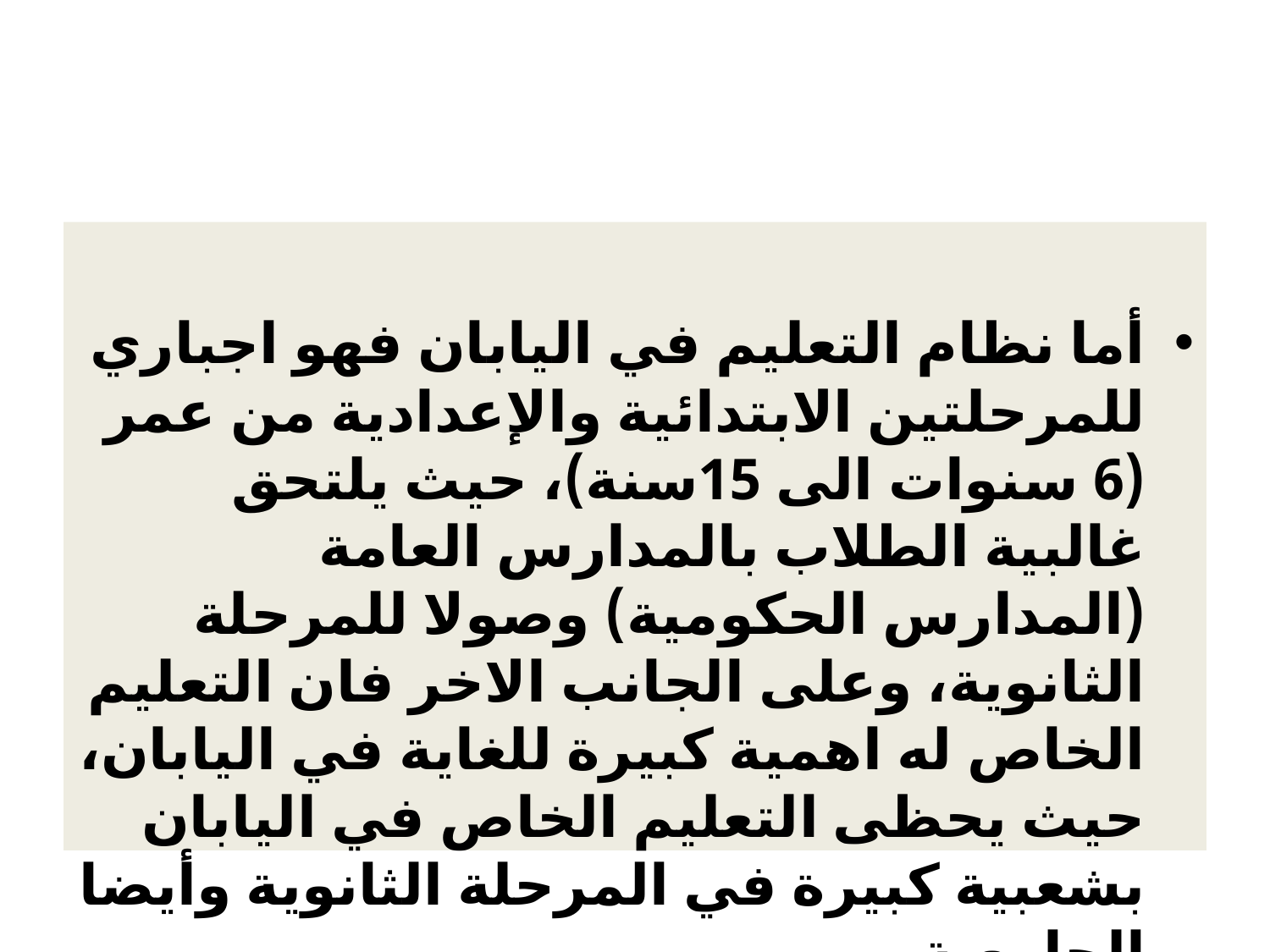

أما نظام التعليم في اليابان فهو اجباري للمرحلتين الابتدائية والإعدادية من عمر (6 سنوات الى 15سنة)، حيث يلتحق غالبية الطلاب بالمدارس العامة (المدارس الحكومية) وصولا للمرحلة الثانوية، وعلى الجانب الاخر فان التعليم الخاص له اهمية كبيرة للغاية في اليابان، حيث يحظى التعليم الخاص في اليابان بشعبية كبيرة في المرحلة الثانوية وأيضا الجامعية